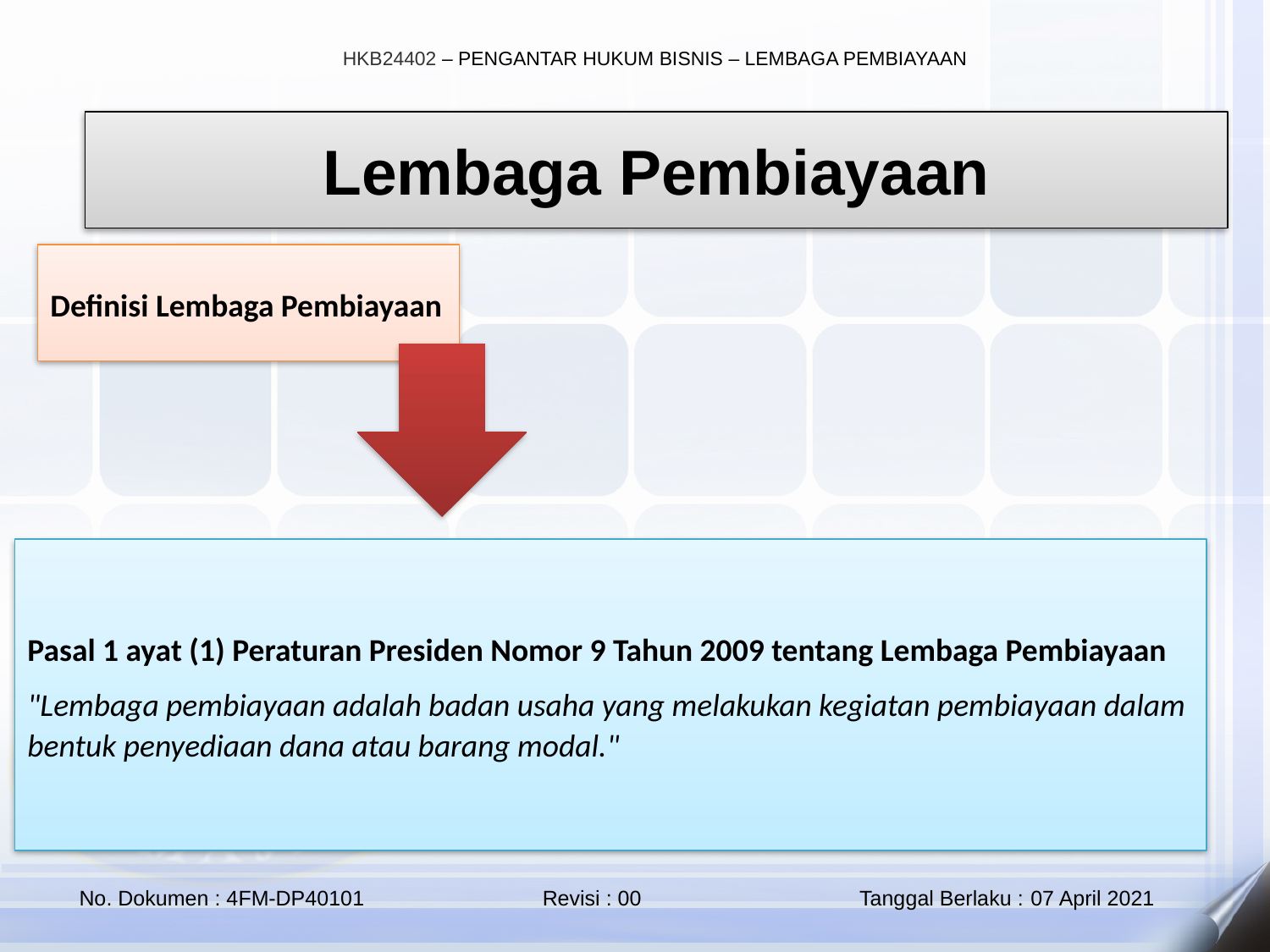

Lembaga Pembiayaan

Definisi Lembaga Pembiayaan

Pasal 1 ayat (1) Peraturan Presiden Nomor 9 Tahun 2009 tentang Lembaga Pembiayaan
"Lembaga pembiayaan adalah badan usaha yang melakukan kegiatan pembiayaan dalam bentuk penyediaan dana atau barang modal."